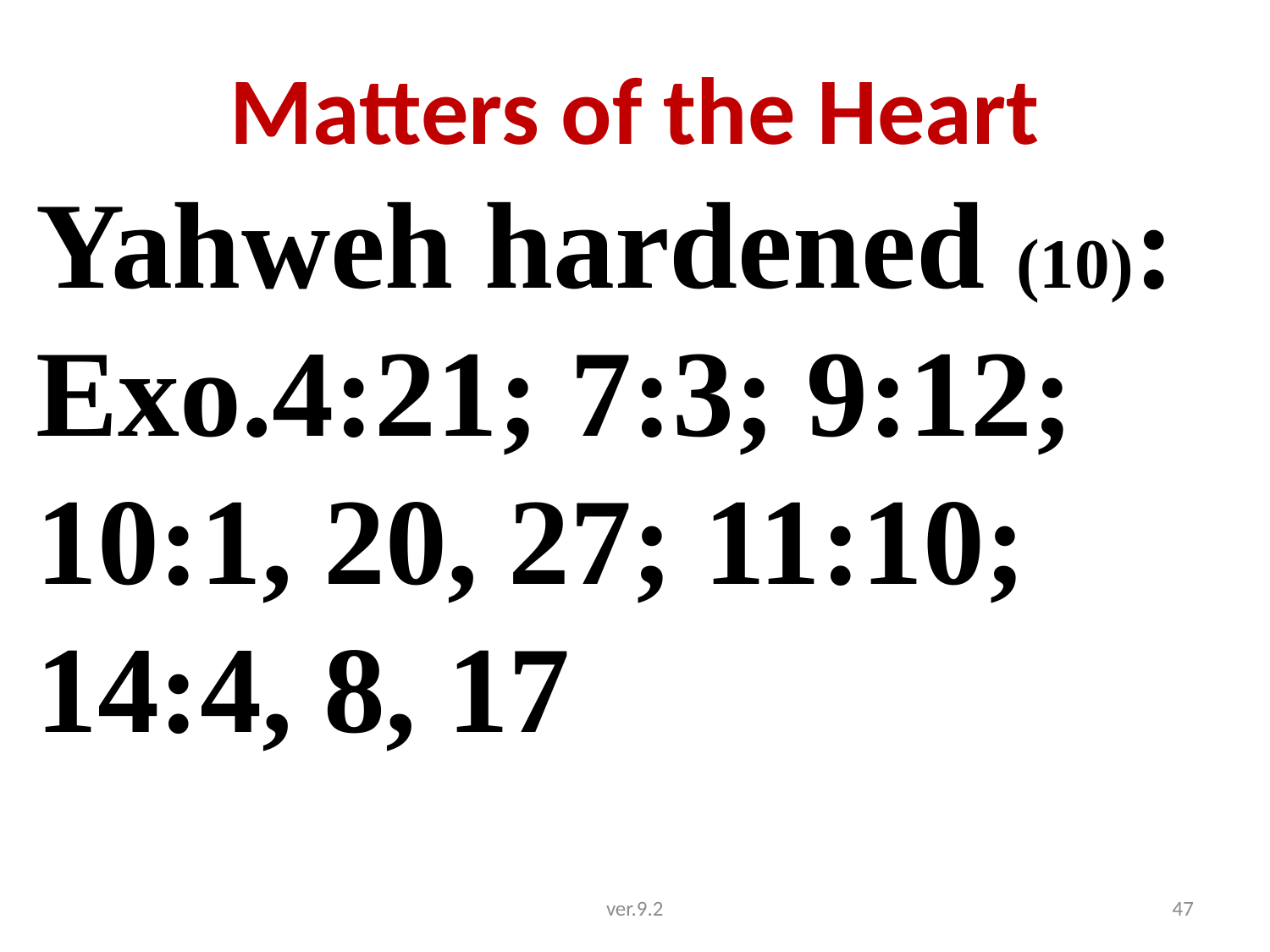

# Matters of the Heart
Yahweh hardened (10): Exo.4:21; 7:3; 9:12; 10:1, 20, 27; 11:10; 14:4, 8, 17
ver.9.2
47